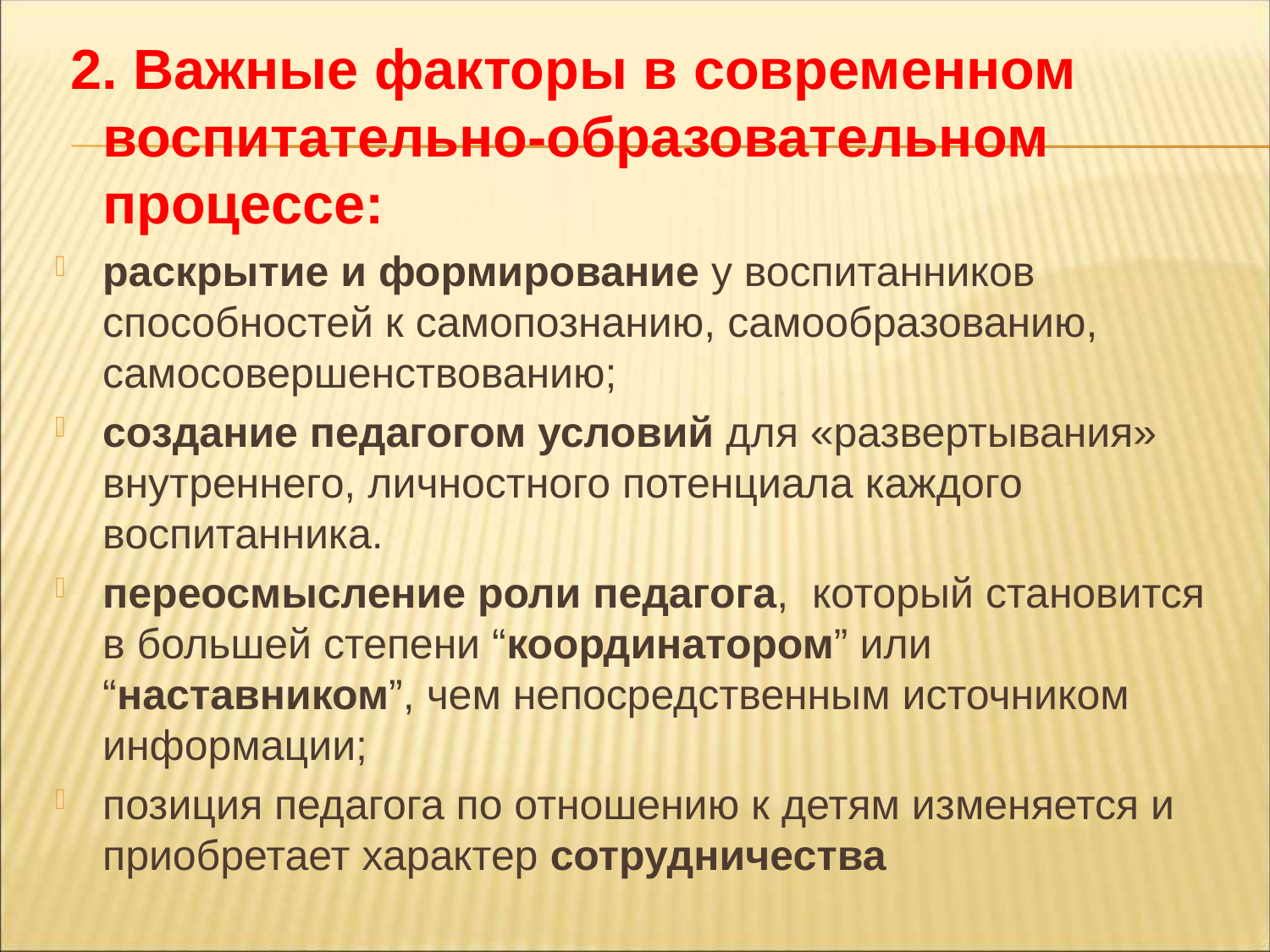

2. Важные факторы в современном воспитательно-образовательном процессе:
раскрытие и формирование у воспитанников способностей к самопознанию, самообразованию, самосовершенствованию;
создание педагогом условий для «развертывания» внутреннего, личностного потенциала каждого воспитанника.
переосмысление роли педагога,  который становится в большей степени “координатором” или “наставником”, чем непосредственным источником информации;
позиция педагога по отношению к детям изменяется и приобретает характер сотрудничества